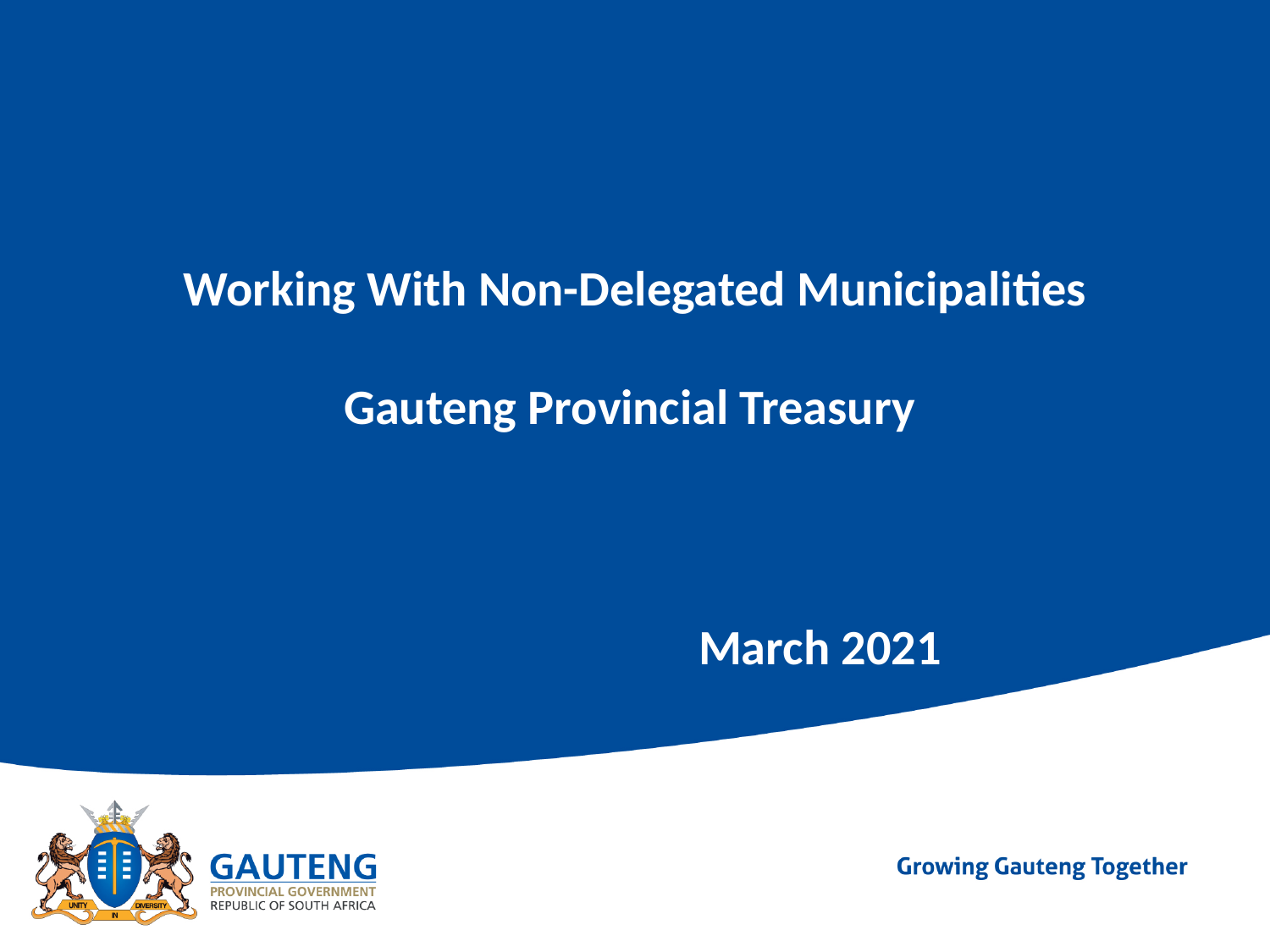

Working With Non-Delegated Municipalities
Gauteng Provincial Treasury

					March 2021